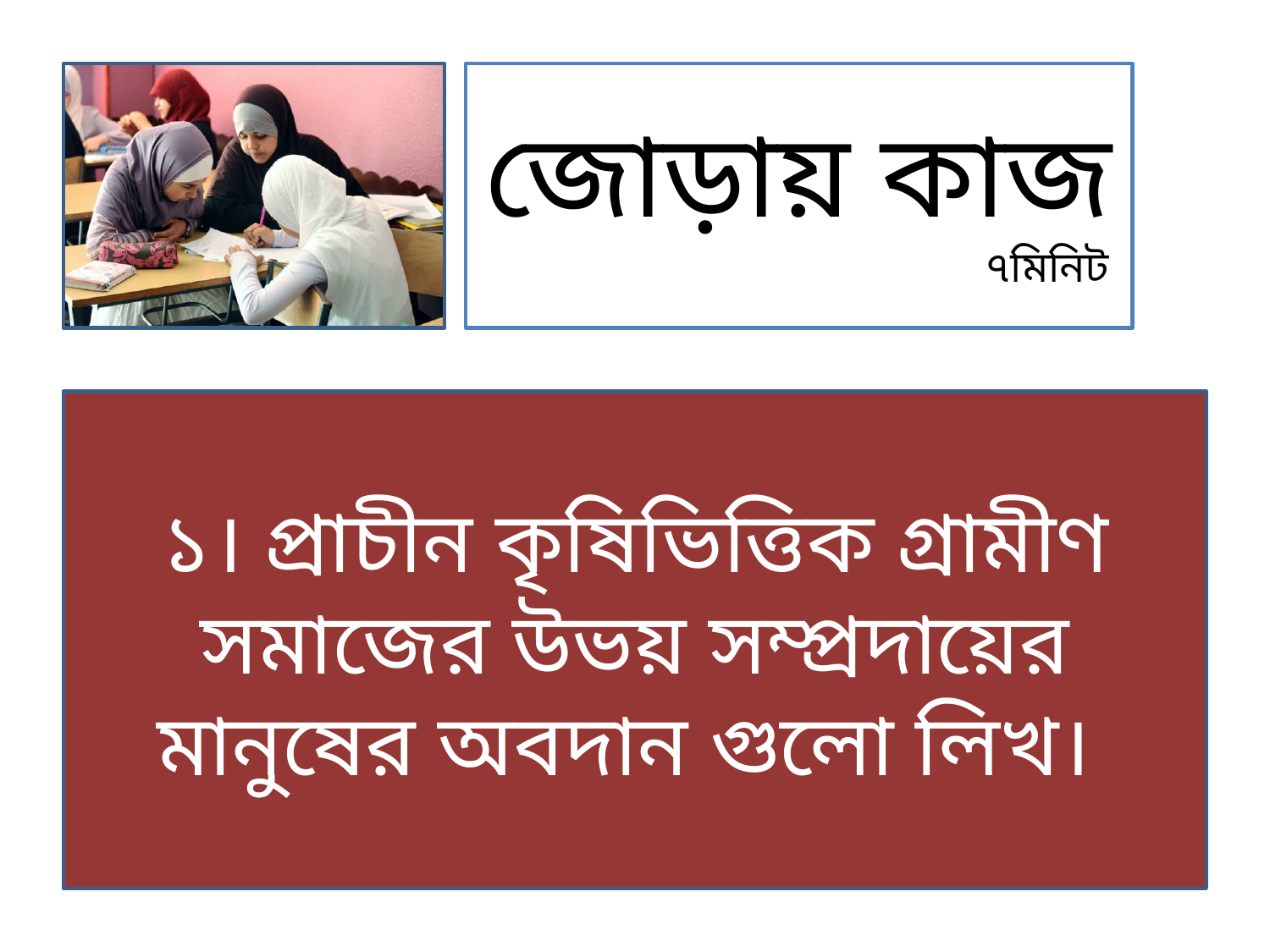

জোড়ায় কাজ
৭মিনিট
১। প্রাচীন কৃষিভিত্তিক গ্রামীণ সমাজের উভয় সম্প্রদায়ের মানুষের অবদান গুলো লিখ।